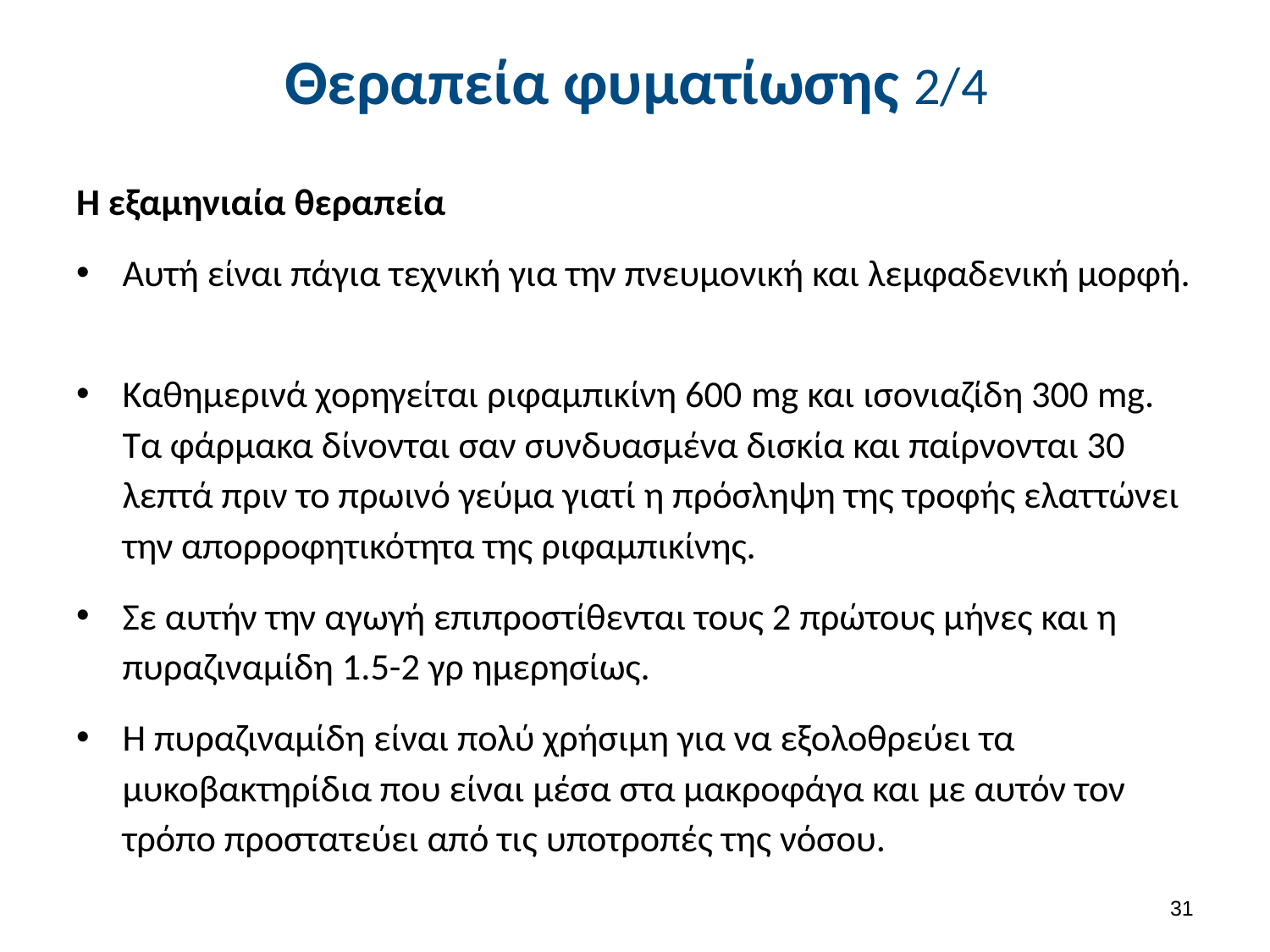

# Θεραπεία φυματίωσης 2/4
Η εξαμηνιαία θεραπεία
Αυτή είναι πάγια τεχνική για την πνευμονική και λεμφαδενική μορφή.
Καθημερινά χορηγείται ριφαμπικίνη 600 mg και ισονιαζίδη 300 mg. Τα φάρμακα δίνονται σαν συνδυασμένα δισκία και παίρνονται 30 λεπτά πριν το πρωινό γεύμα γιατί η πρόσληψη της τροφής ελαττώνει την απορροφητικότητα της ριφαμπικίνης.
Σε αυτήν την αγωγή επιπροστίθενται τους 2 πρώτους μήνες και η πυραζιναμίδη 1.5-2 γρ ημερησίως.
Η πυραζιναμίδη είναι πολύ χρήσιμη για να εξολοθρεύει τα μυκοβακτηρίδια που είναι μέσα στα μακροφάγα και με αυτόν τον τρόπο προστατεύει από τις υποτροπές της νόσου.
31